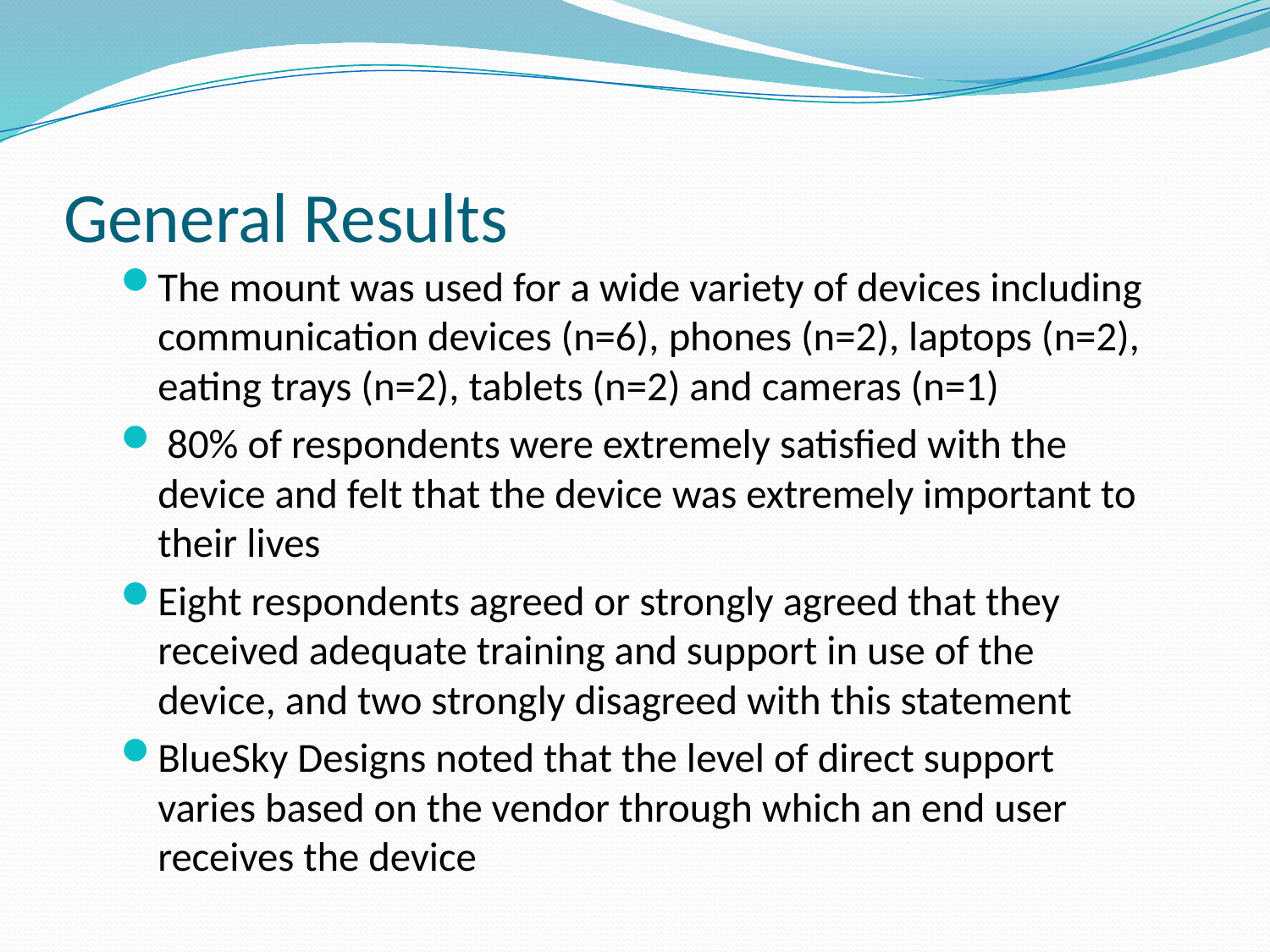

# General Results
The mount was used for a wide variety of devices including communication devices (n=6), phones (n=2), laptops (n=2), eating trays (n=2), tablets (n=2) and cameras (n=1)
 80% of respondents were extremely satisfied with the device and felt that the device was extremely important to their lives
Eight respondents agreed or strongly agreed that they received adequate training and support in use of the device, and two strongly disagreed with this statement
BlueSky Designs noted that the level of direct support varies based on the vendor through which an end user receives the device